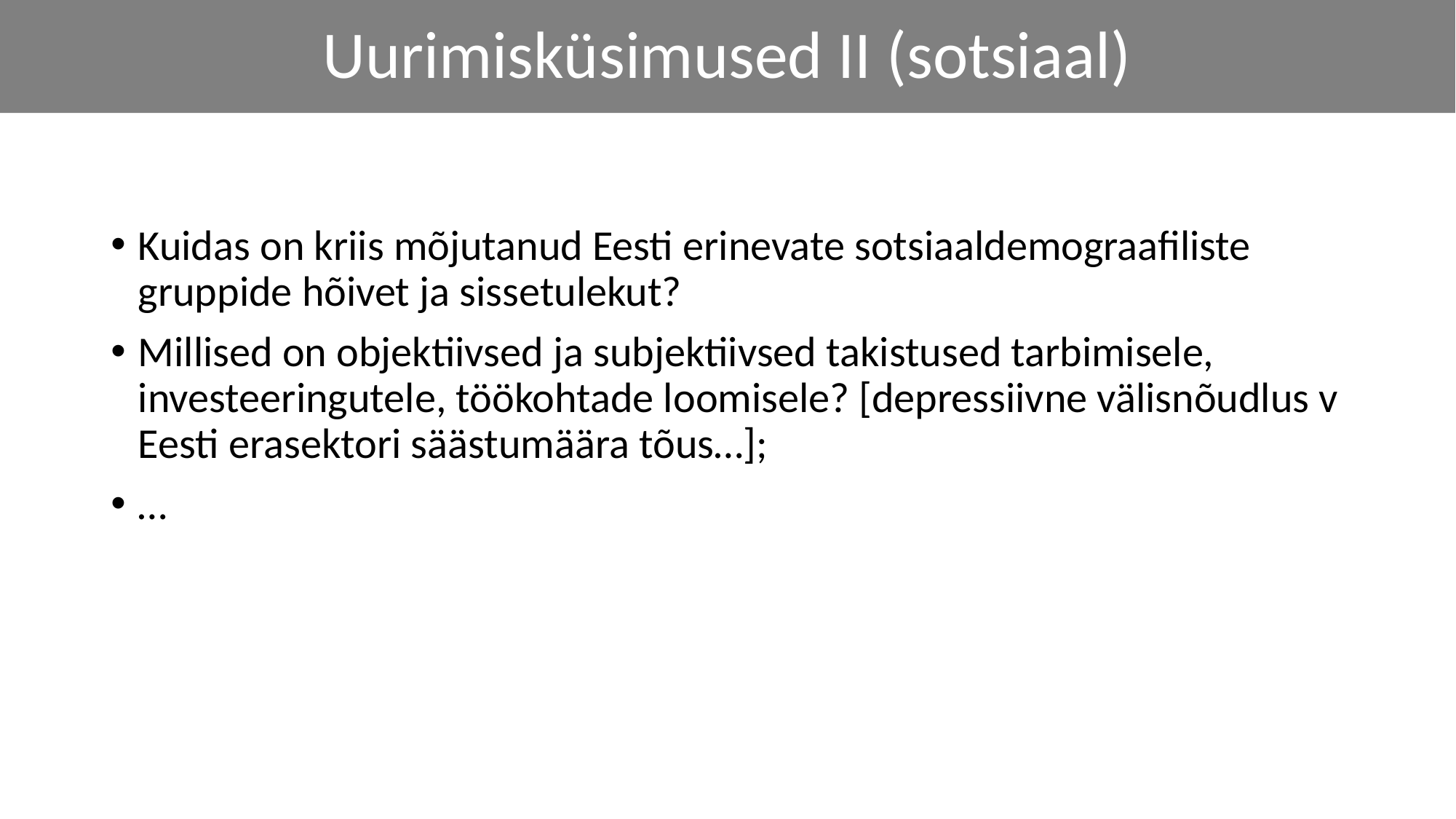

# Uurimisküsimused II (sotsiaal)
Kuidas on kriis mõjutanud Eesti erinevate sotsiaaldemograafiliste gruppide hõivet ja sissetulekut?
Millised on objektiivsed ja subjektiivsed takistused tarbimisele, investeeringutele, töökohtade loomisele? [depressiivne välisnõudlus v Eesti erasektori säästumäära tõus…];
…